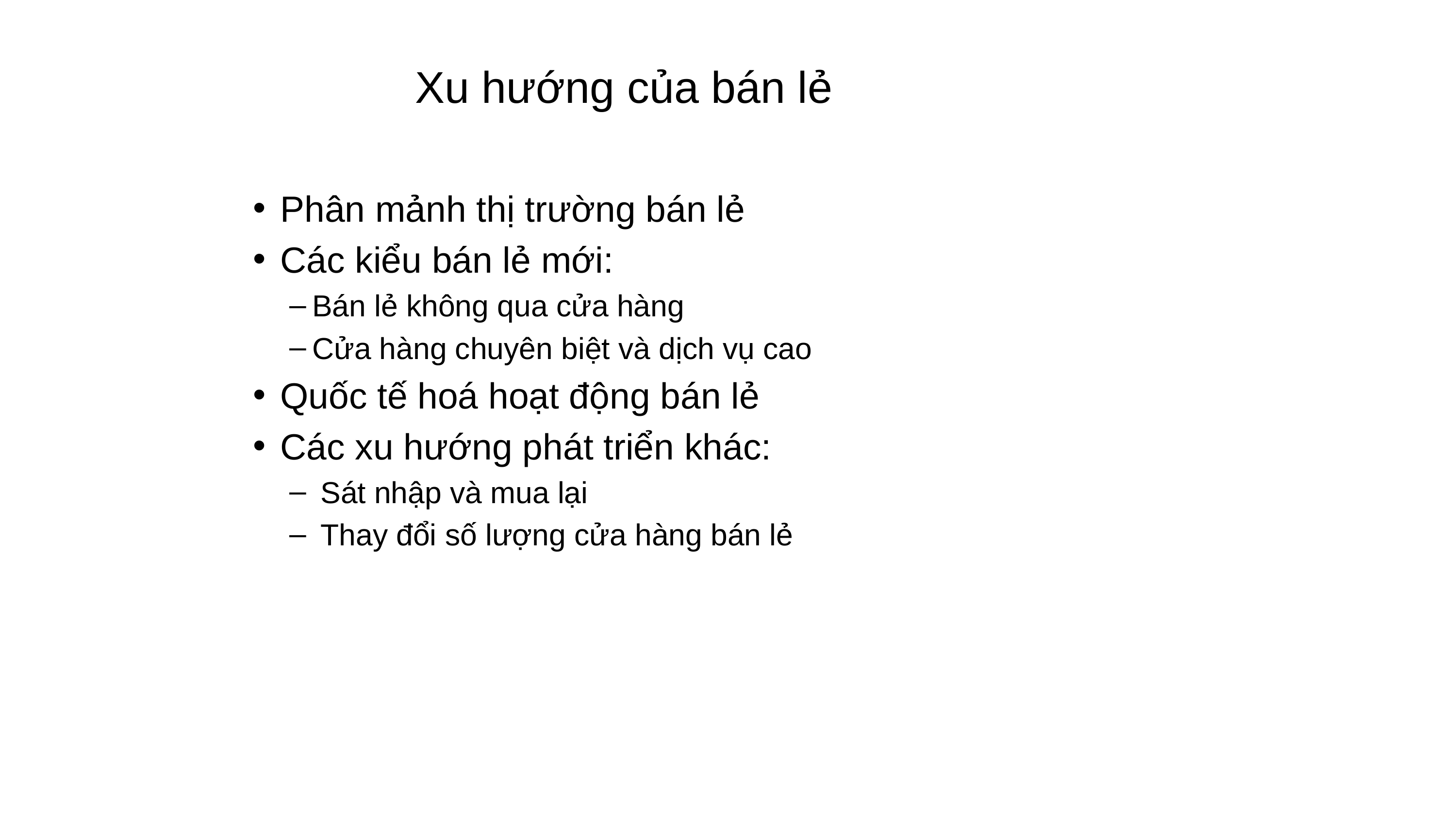

# Xu hướng của bán lẻ
Phân mảnh thị trường bán lẻ
Các kiểu bán lẻ mới:
Bán lẻ không qua cửa hàng
Cửa hàng chuyên biệt và dịch vụ cao
Quốc tế hoá hoạt động bán lẻ
Các xu hướng phát triển khác:
 Sát nhập và mua lại
 Thay đổi số lượng cửa hàng bán lẻ